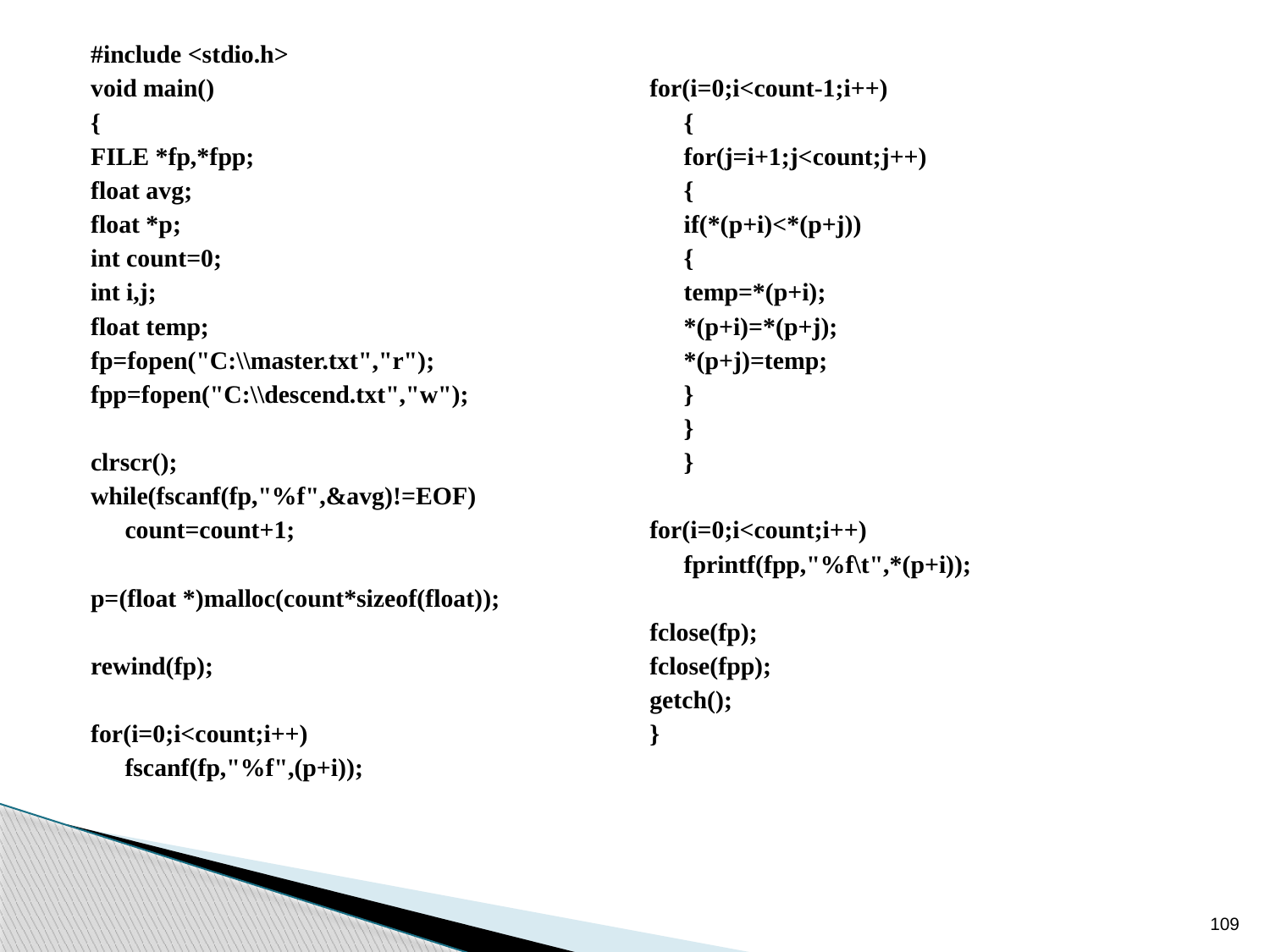

#include <stdio.h>
void main()
{
FILE *fp,*fpp;
float avg;
float *p;
int count=0;
int i,j;
float temp;
fp=fopen("C:\\master.txt","r");
fpp=fopen("C:\\descend.txt","w");

clrscr();
while(fscanf(fp,"%f",&avg)!=EOF)
	count=count+1;

p=(float *)malloc(count*sizeof(float));

rewind(fp);

for(i=0;i<count;i++)
	fscanf(fp,"%f",(p+i));

for(i=0;i<count-1;i++)
	{
	for(j=i+1;j<count;j++)
		{
		if(*(p+i)<*(p+j))
			{
			temp=*(p+i);
			*(p+i)=*(p+j);
			*(p+j)=temp;
			}
		}
	}

for(i=0;i<count;i++)
	fprintf(fpp,"%f\t",*(p+i));

fclose(fp);
fclose(fpp);
getch();
}

109